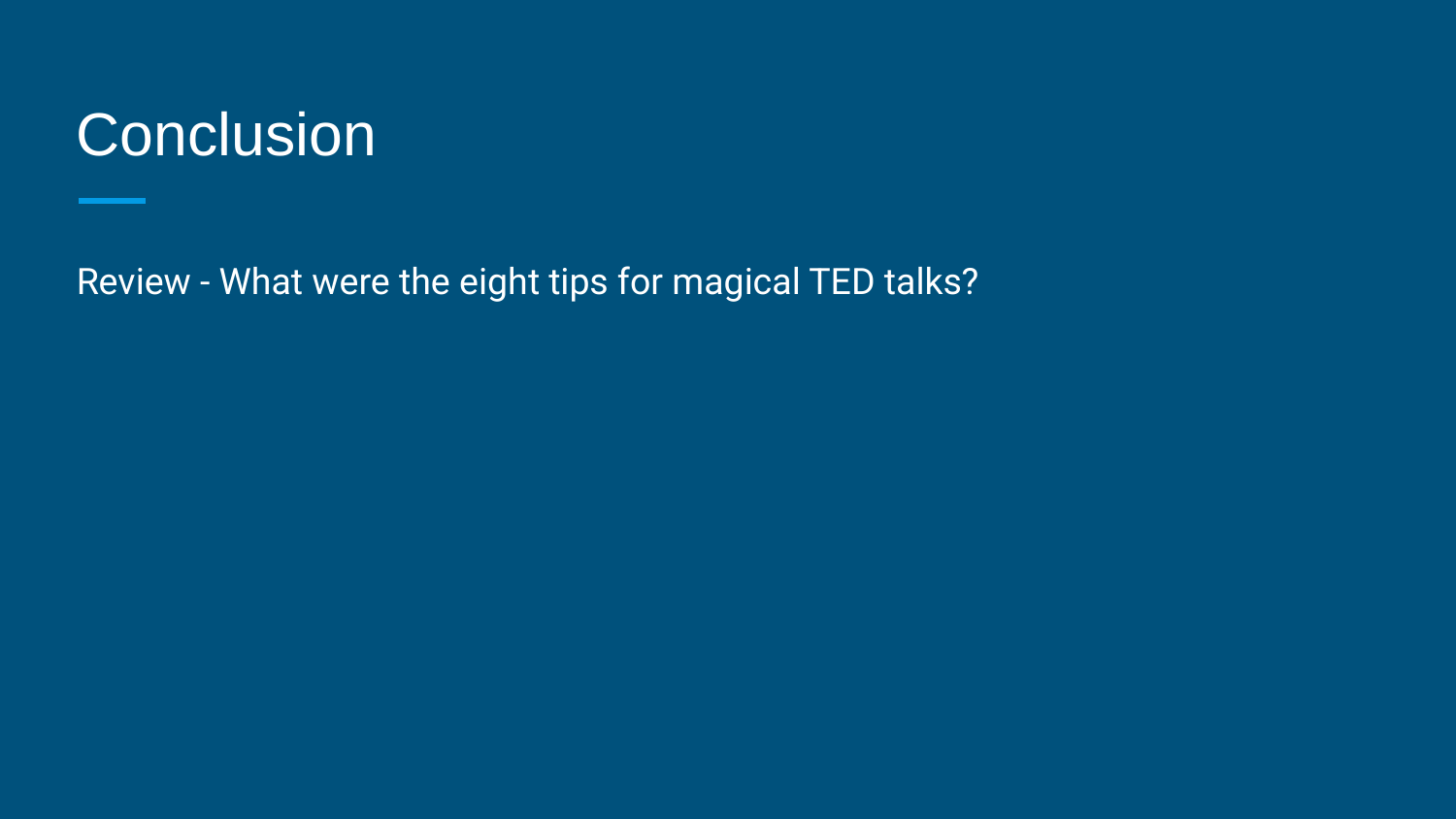

# Conclusion
Review - What were the eight tips for magical TED talks?